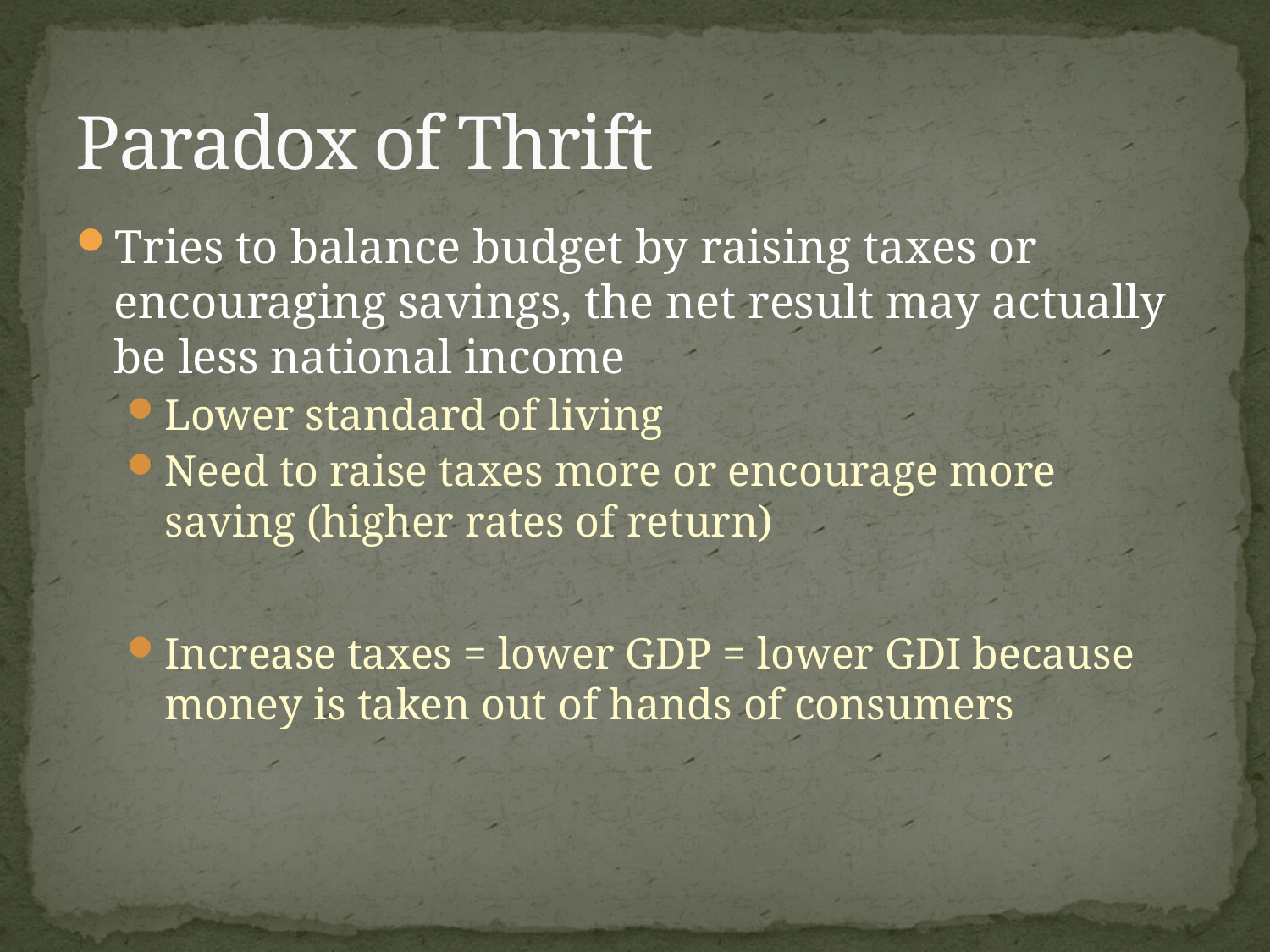

# Paradox of Thrift
Tries to balance budget by raising taxes or encouraging savings, the net result may actually be less national income
Lower standard of living
Need to raise taxes more or encourage more saving (higher rates of return)

Increase taxes = lower GDP = lower GDI because money is taken out of hands of consumers